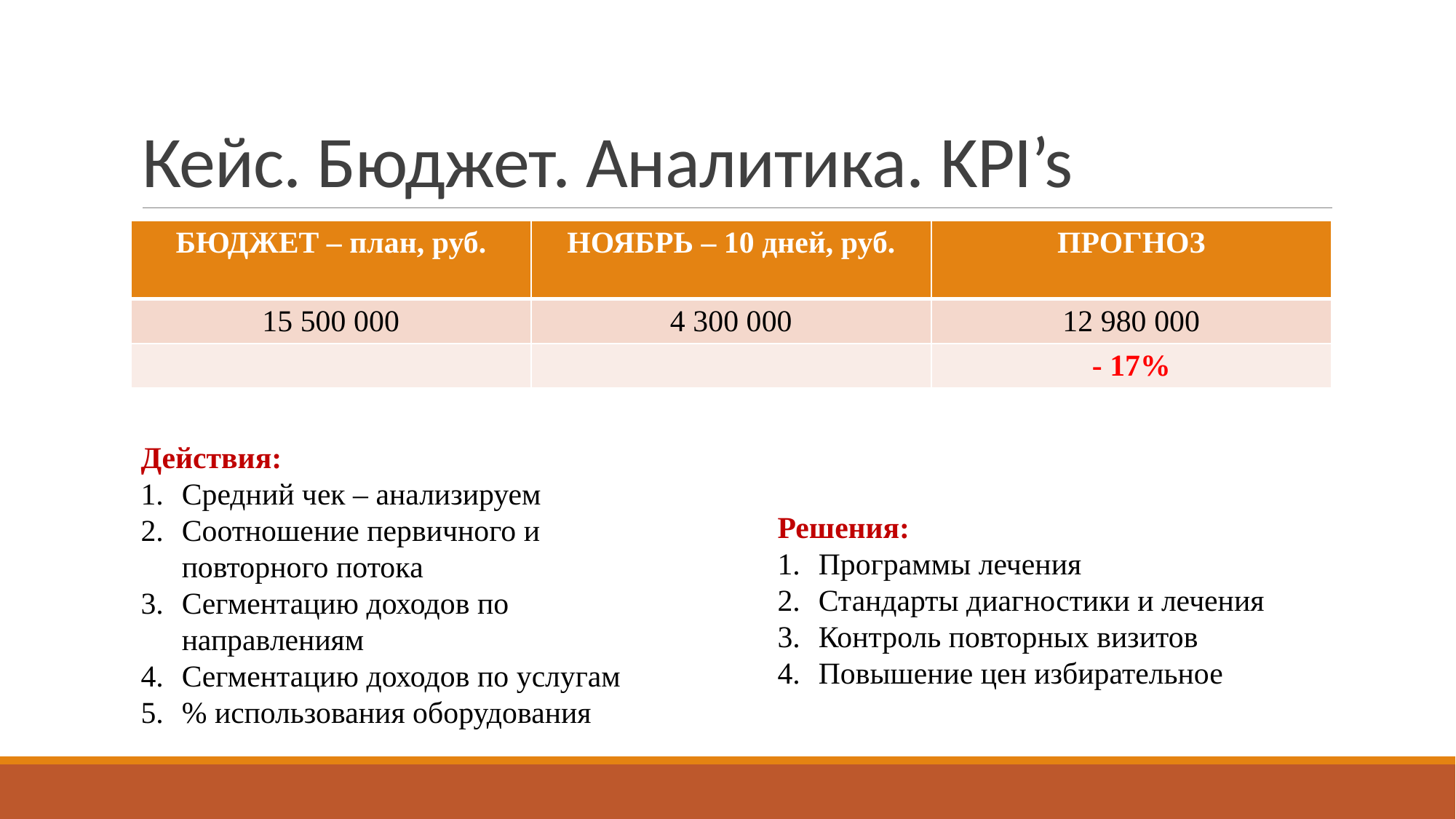

# Кейс. Бюджет. Аналитика. KPI’s
| БЮДЖЕТ – план, руб. | НОЯБРЬ – 10 дней, руб. | ПРОГНОЗ |
| --- | --- | --- |
| 15 500 000 | 4 300 000 | 12 980 000 |
|  |  | - 17% |
Действия:
Средний чек – анализируем
Соотношение первичного и повторного потока
Сегментацию доходов по направлениям
Сегментацию доходов по услугам
% использования оборудования
Решения:
Программы лечения
Стандарты диагностики и лечения
Контроль повторных визитов
Повышение цен избирательное